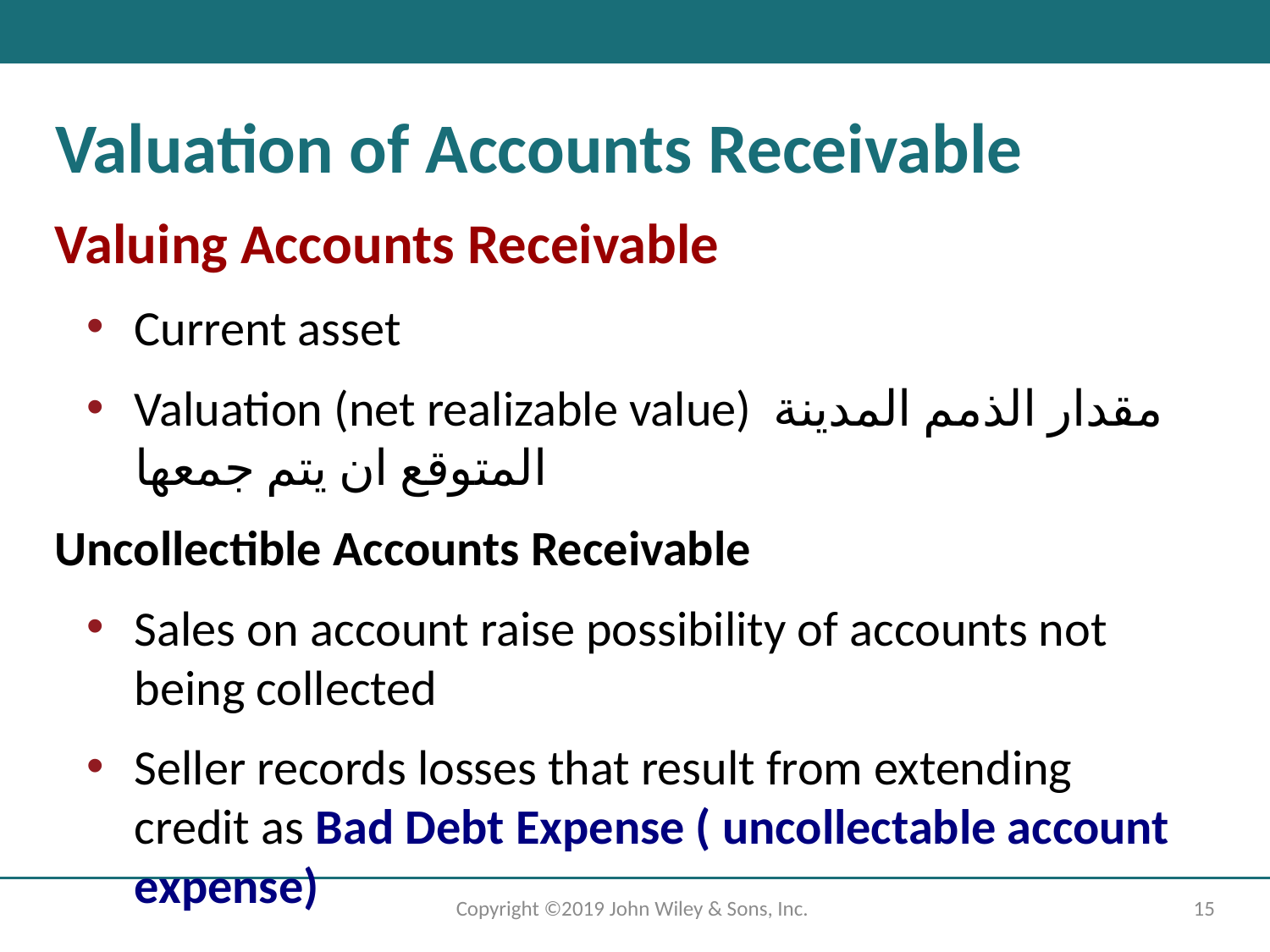

# Valuation of Accounts Receivable
Valuing Accounts Receivable
Current asset
Valuation (net realizable value)  مقدار الذمم المدينة المتوقع ان يتم جمعها
Uncollectible Accounts Receivable
Sales on account raise possibility of accounts not being collected
Seller records losses that result from extending credit as Bad Debt Expense ( uncollectable account expense)
Copyright ©2019 John Wiley & Sons, Inc.
15